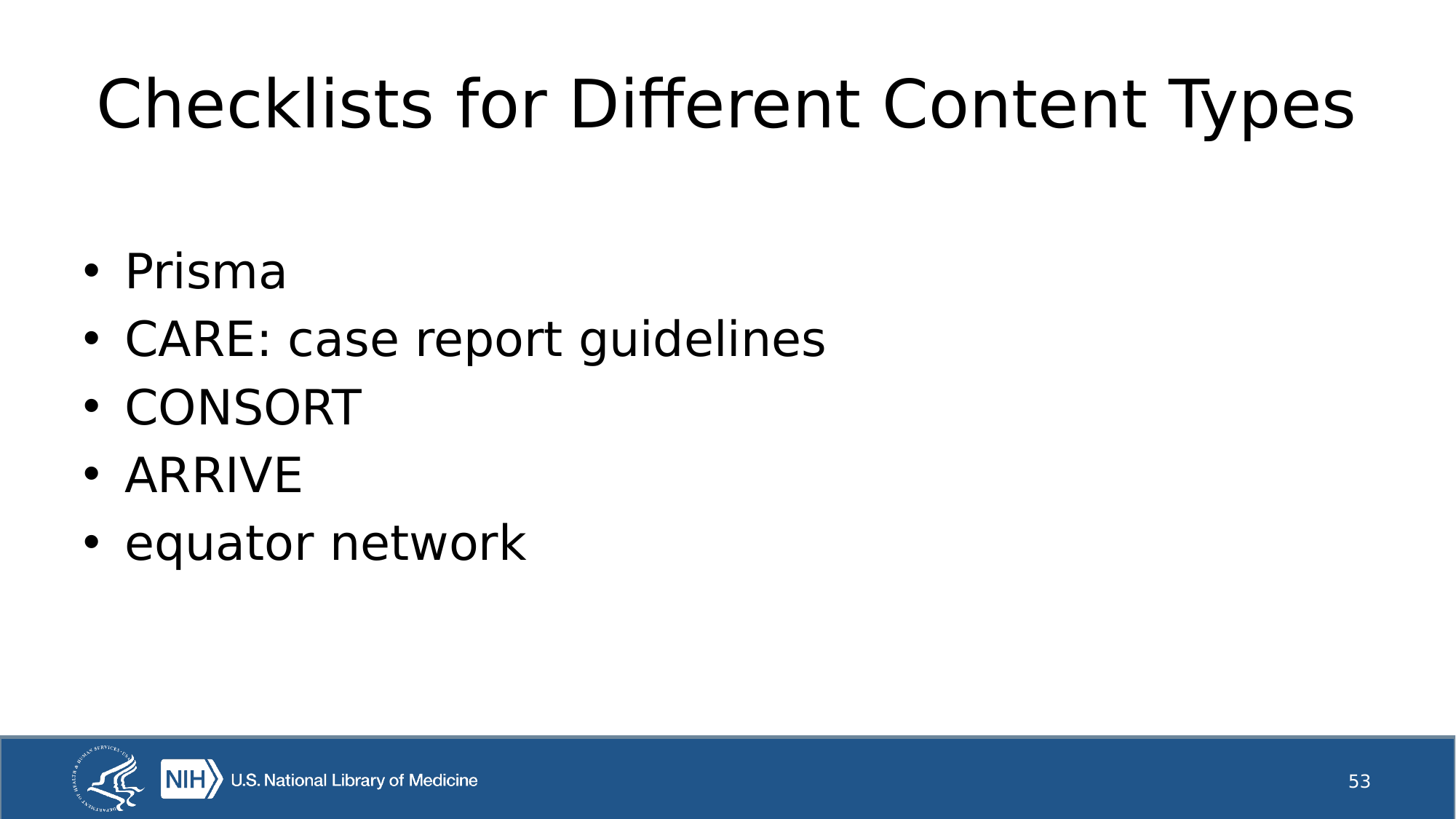

# Checklists for Different Content Types
Prisma
CARE: case report guidelines
CONSORT
ARRIVE
equator network
53